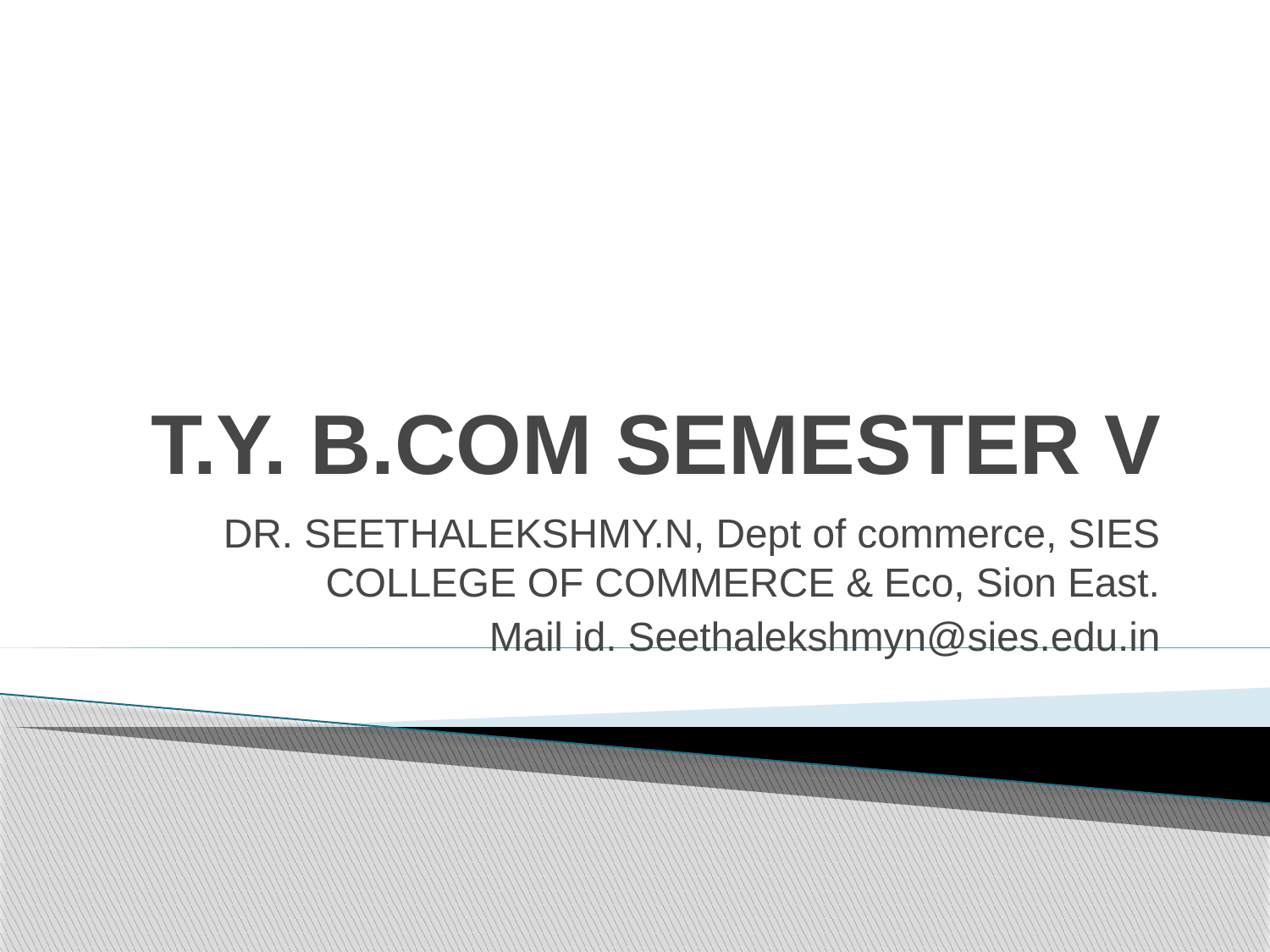

# T.Y. B.COM SEMESTER V
DR. SEETHALEKSHMY.N, Dept of commerce, SIES COLLEGE OF COMMERCE & Eco, Sion East.
Mail id. Seethalekshmyn@sies.edu.in